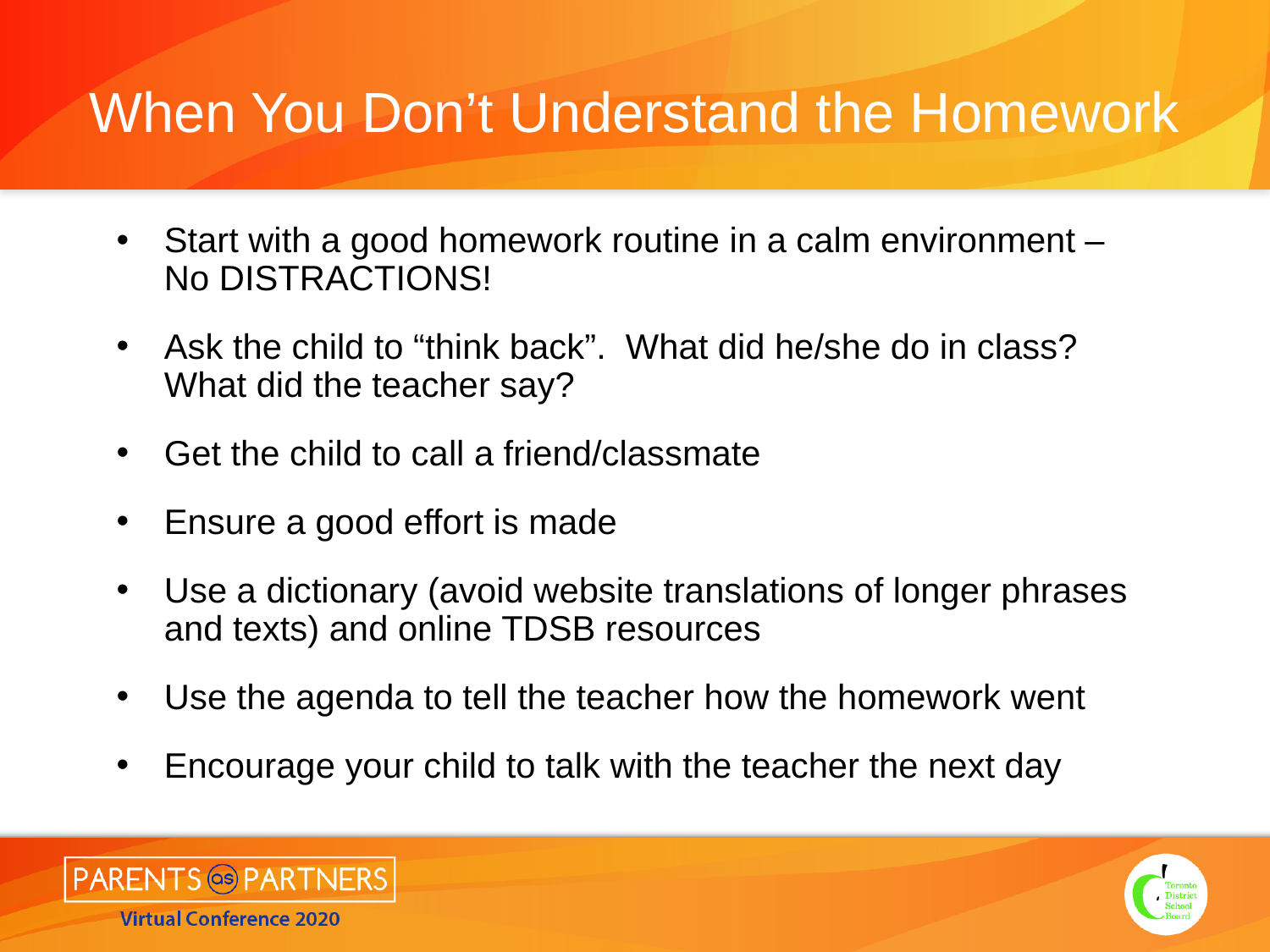

# When You Don’t Understand the Homework
Start with a good homework routine in a calm environment – No DISTRACTIONS!

Ask the child to “think back”.  What did he/she do in class?  What did the teacher say?

Get the child to call a friend/classmate

Ensure a good effort is made

Use a dictionary (avoid website translations of longer phrases and texts) and online TDSB resources

Use the agenda to tell the teacher how the homework went

Encourage your child to talk with the teacher the next day